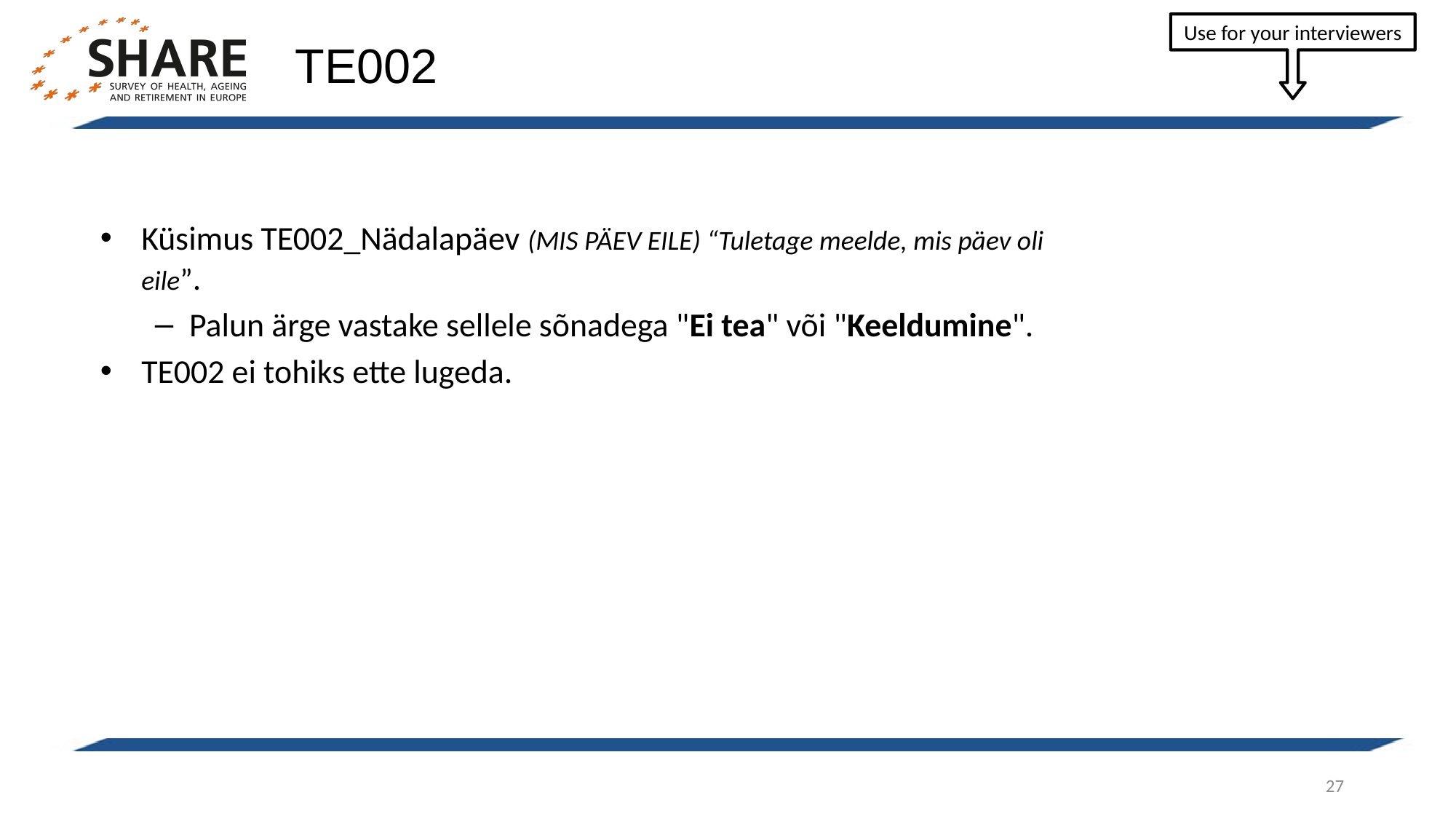

Use for your interviewers
TE002

Küsimus TE002_Nädalapäev (MIS PÄEV EILE) “Tuletage meelde, mis päev oli eile”.
Palun ärge vastake sellele sõnadega "Ei tea" või "Keeldumine".
TE002 ei tohiks ette lugeda.

27